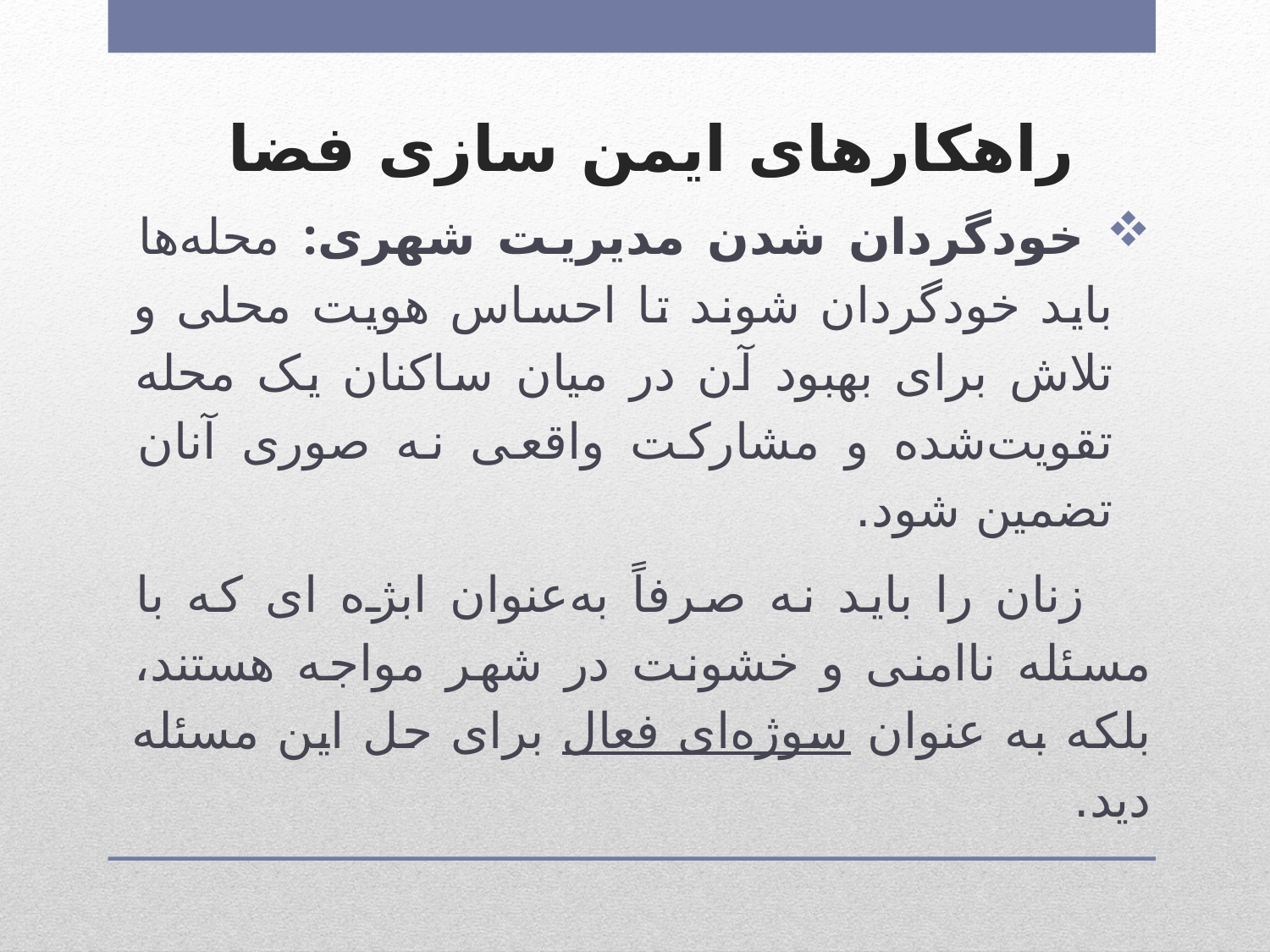

# راهکارهای ایمن سازی فضا
 خودگردان شدن مدیریت شهری: محله‌ها باید خودگردان شوند تا احساس هویت محلی و تلاش برای بهبود آن در میان ساکنان یک محله تقویت‌شده و مشارکت واقعی نه صوری آنان تضمین شود.
   زنان را باید نه صرفاً به‌عنوان ابژه ای که با مسئله ناامنی و خشونت در شهر مواجه هستند، بلکه به عنوان سوژه‌ای فعال برای حل این مسئله دید.